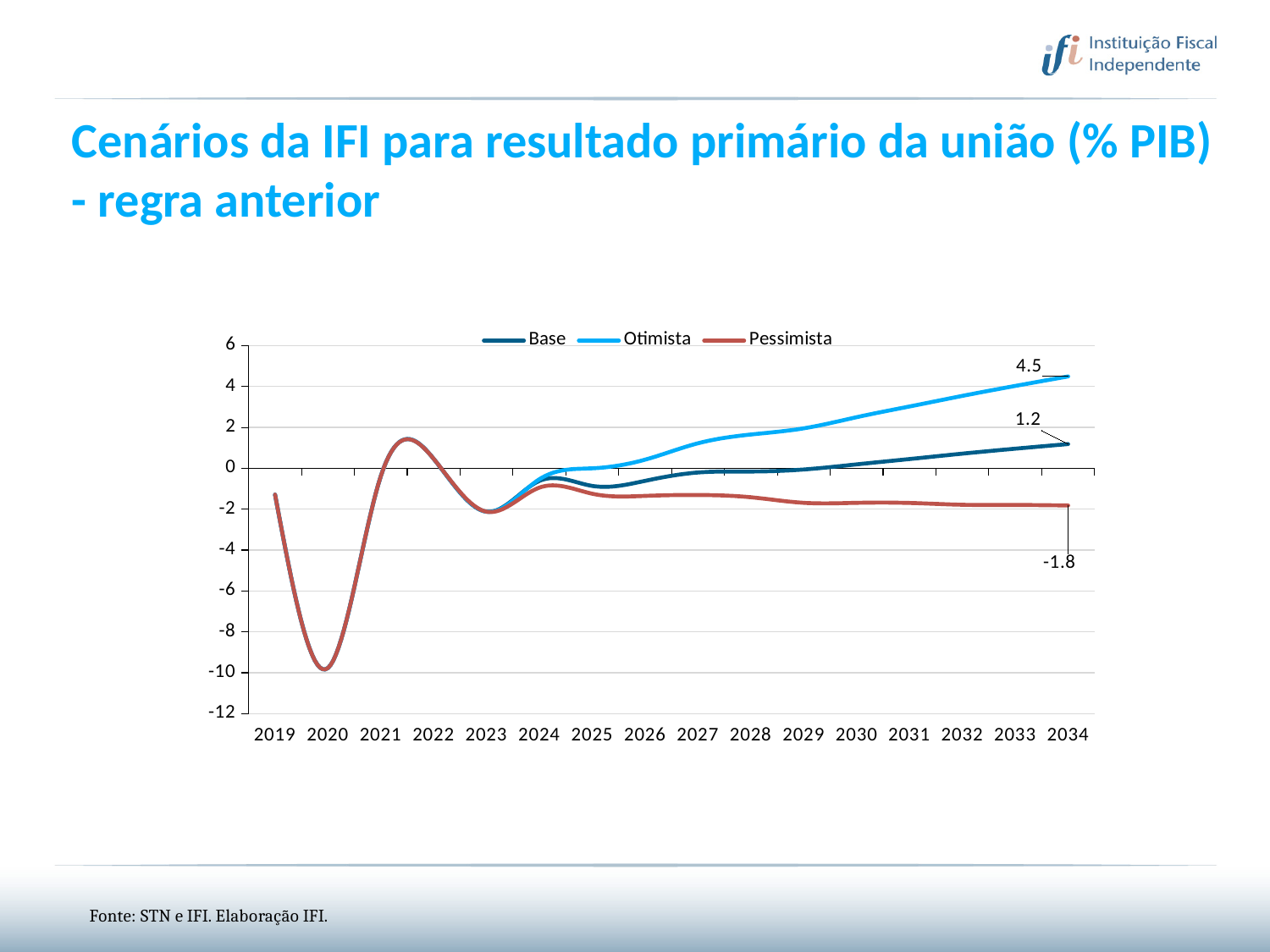

Cenários da IFI para resultado primário da união (% PIB) - regra anterior

### Chart

| Category | Base | Otimista | Pessimista |
|---|---|---|---|
| 2019 | -1.2865484005932646 | -1.2865484005932646 | -1.2865484005932646 |
| 2020 | -9.76733482138696 | -9.76733482138696 | -9.76733482138696 |
| 2021 | -0.3891187521576571 | -0.3891187521576571 | -0.3891187521576571 |
| 2022 | 0.46041617293155906 | 0.46041617293155906 | 0.46041617293155906 |
| 2023 | -2.1235122311781 | -2.1235122311781 | -2.1235122311781 |
| 2024 | -0.6161488187874572 | -0.534487515815264 | -0.9451151467798344 |
| 2025 | -0.8635025865120928 | -0.0025023992544030726 | -1.2455590285640814 |
| 2026 | -0.6143470111567095 | 0.4219601289218487 | -1.349926005693414 |
| 2027 | -0.20679007016640855 | 1.2217696783568341 | -1.3073150871771344 |
| 2028 | -0.15867978216565526 | 1.6505647397532124 | -1.417858557658799 |
| 2029 | -0.05955117817448357 | 1.9517764873733616 | -1.6895552099682833 |
| 2030 | 0.1902562013349388 | 2.4971263483724155 | -1.6901345966929233 |
| 2031 | 0.45075201356499256 | 3.0208915185429928 | -1.6959116533507856 |
| 2032 | 0.7148990836111724 | 3.538780124832307 | -1.7847434037003354 |
| 2033 | 0.9571739214326618 | 4.026121266117727 | -1.7953631996225818 |
| 2034 | 1.1833100720970002 | 4.490349737100361 | -1.819018983382766 |
Fonte: STN e IFI. Elaboração IFI.